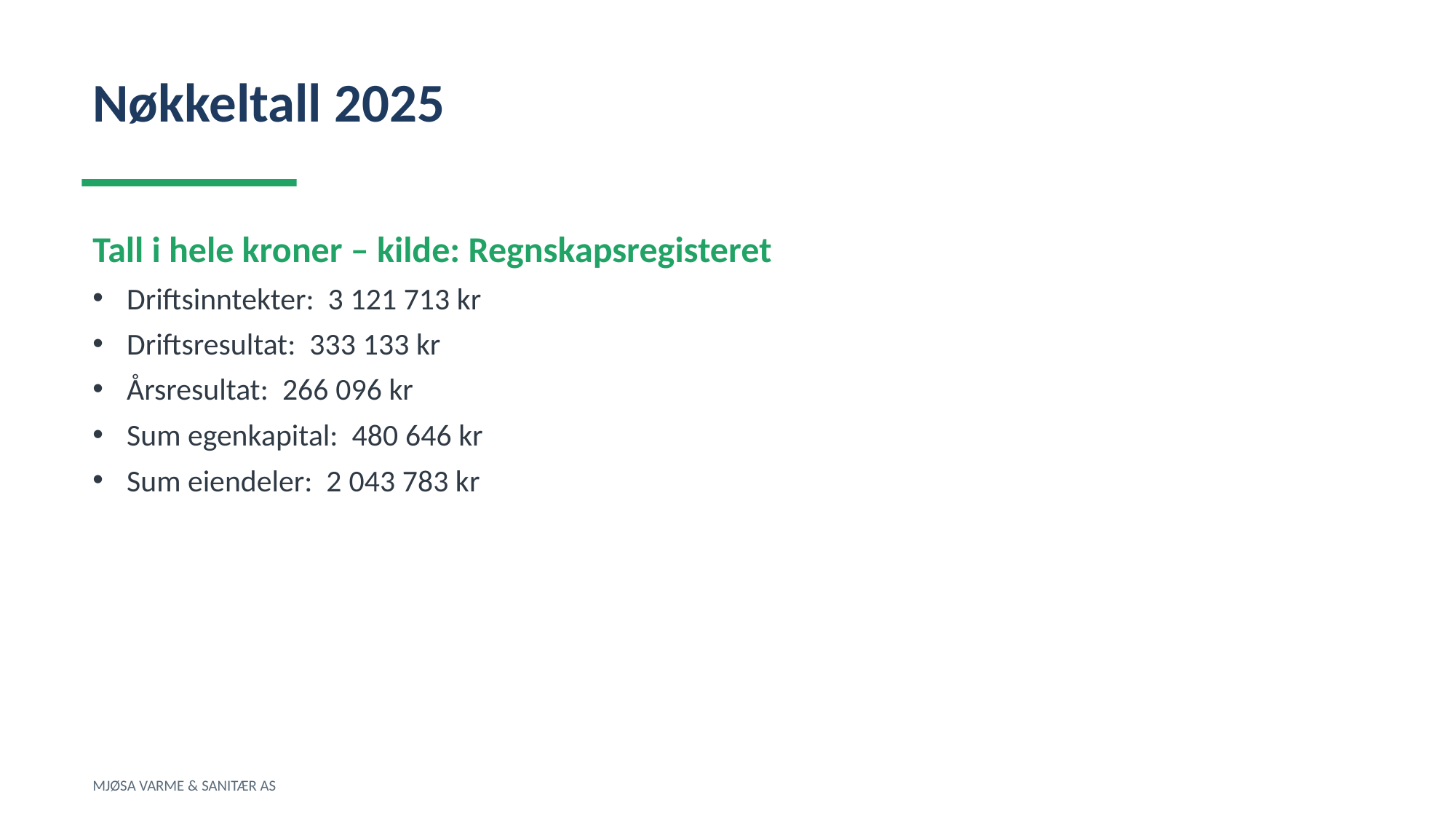

Nøkkeltall 2025

Tall i hele kroner – kilde: Regnskapsregisteret
Driftsinntekter:  3 121 713 kr
Driftsresultat:  333 133 kr
Årsresultat:  266 096 kr
Sum egenkapital:  480 646 kr
Sum eiendeler:  2 043 783 kr
MJØSA VARME & SANITÆR AS